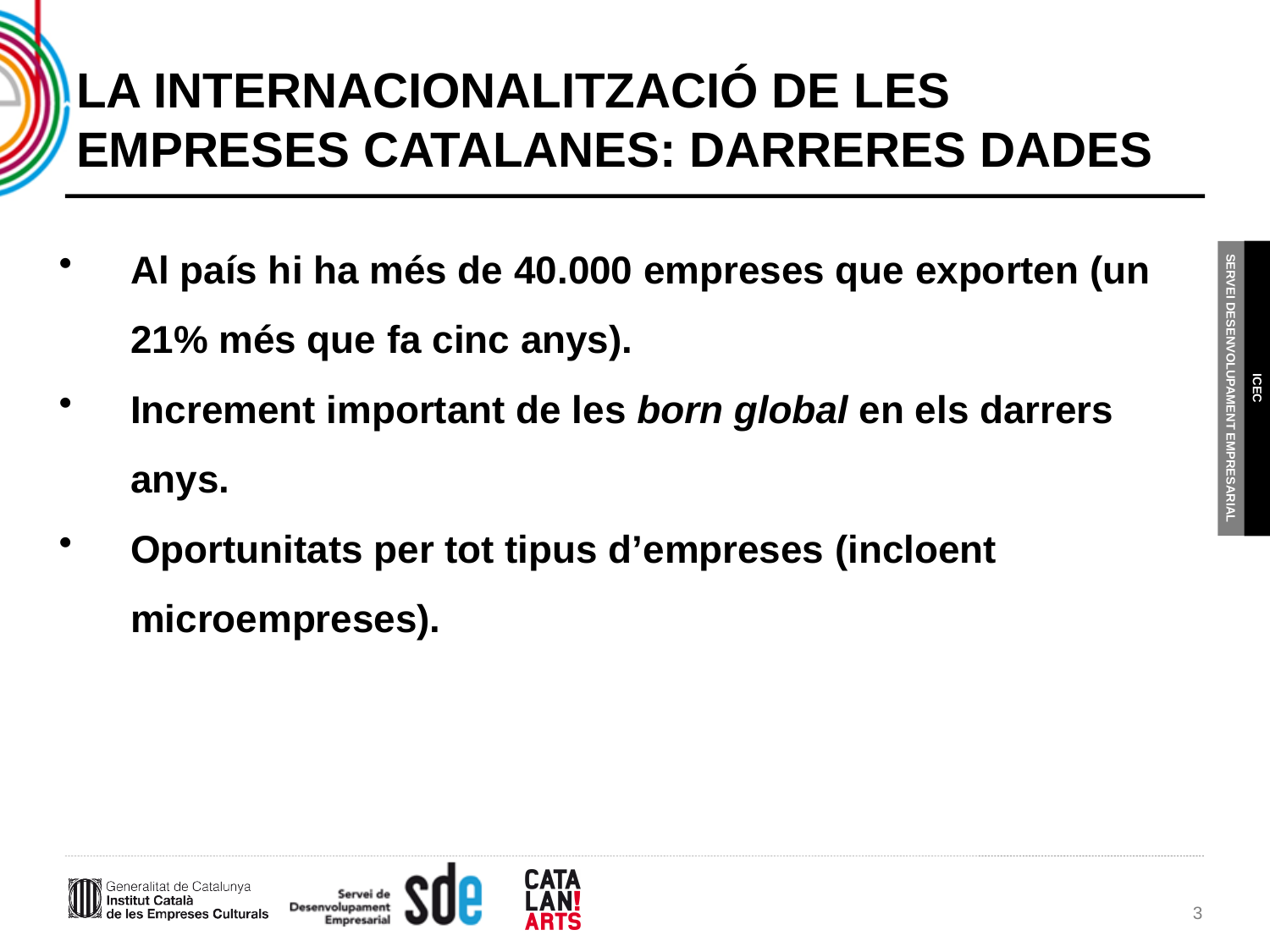

LA INTERNACIONALITZACIÓ DE LES EMPRESES CATALANES: DARRERES DADES
Al país hi ha més de 40.000 empreses que exporten (un 21% més que fa cinc anys).
Increment important de les born global en els darrers anys.
Oportunitats per tot tipus d’empreses (incloent microempreses).